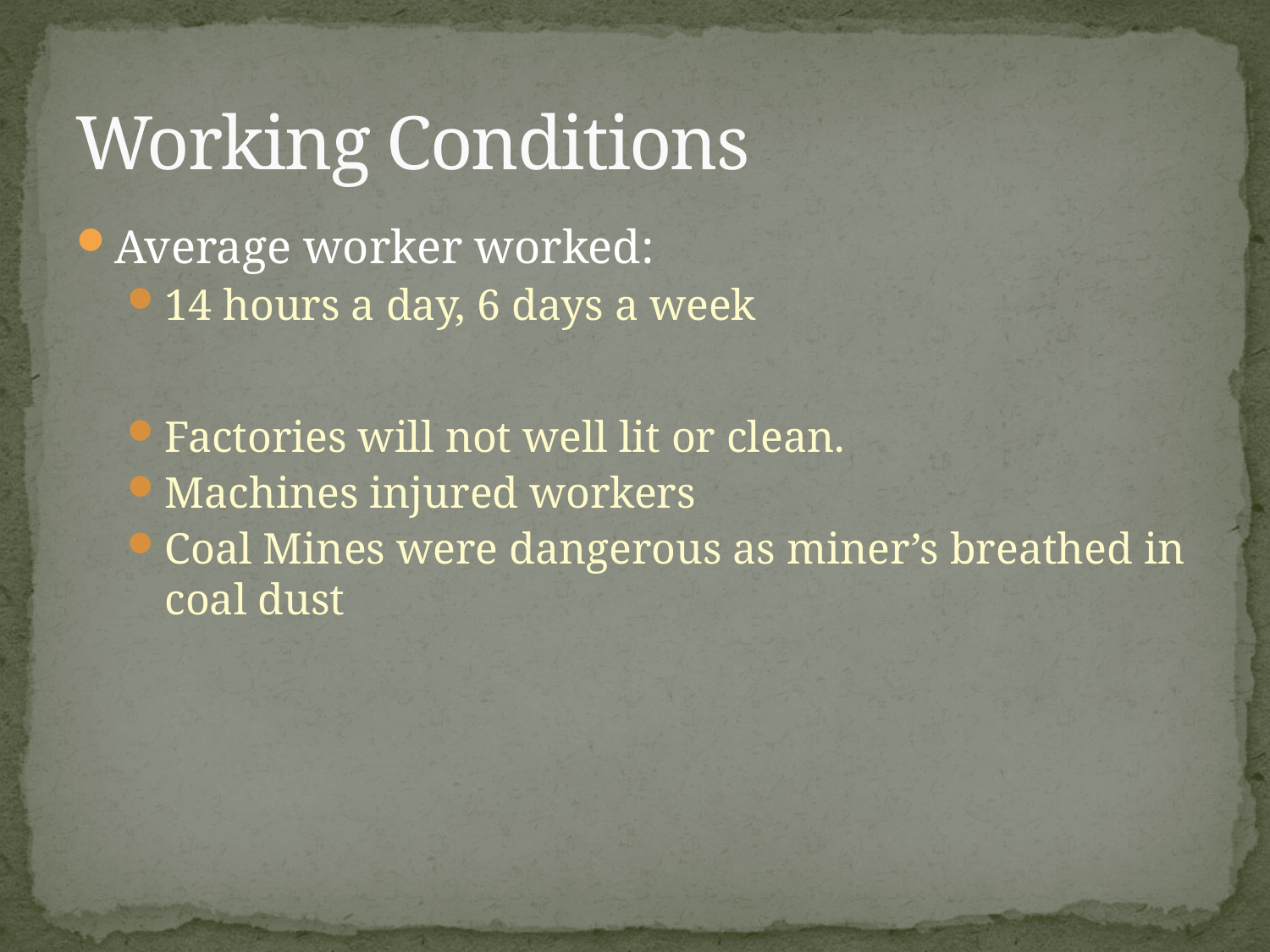

# Working Conditions
Average worker worked:
14 hours a day, 6 days a week

Factories will not well lit or clean.
Machines injured workers
Coal Mines were dangerous as miner’s breathed in coal dust